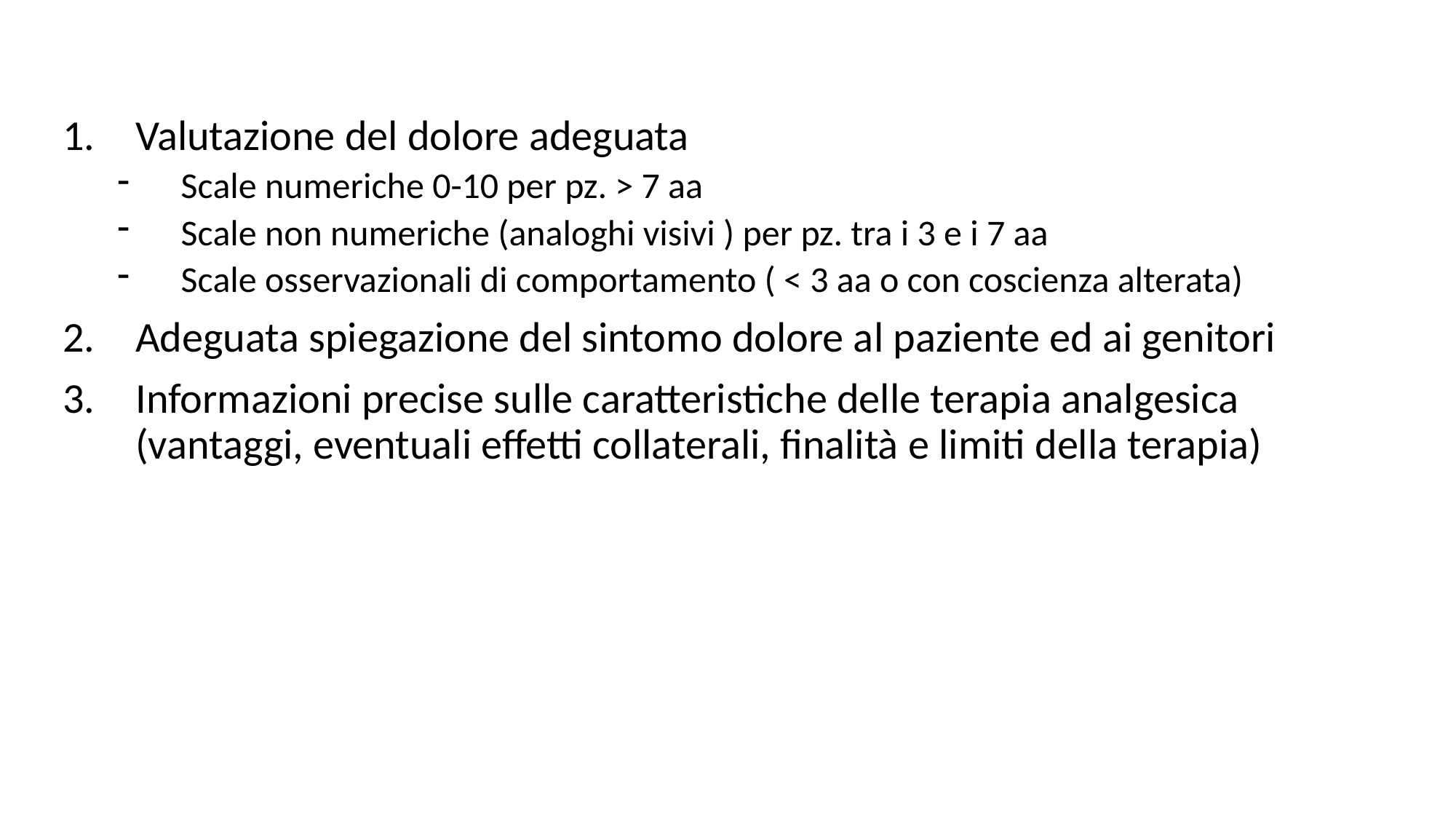

Valutazione del dolore adeguata
Scale numeriche 0-10 per pz. > 7 aa
Scale non numeriche (analoghi visivi ) per pz. tra i 3 e i 7 aa
Scale osservazionali di comportamento ( < 3 aa o con coscienza alterata)
Adeguata spiegazione del sintomo dolore al paziente ed ai genitori
Informazioni precise sulle caratteristiche delle terapia analgesica  (vantaggi, eventuali effetti collaterali, finalità e limiti della terapia)